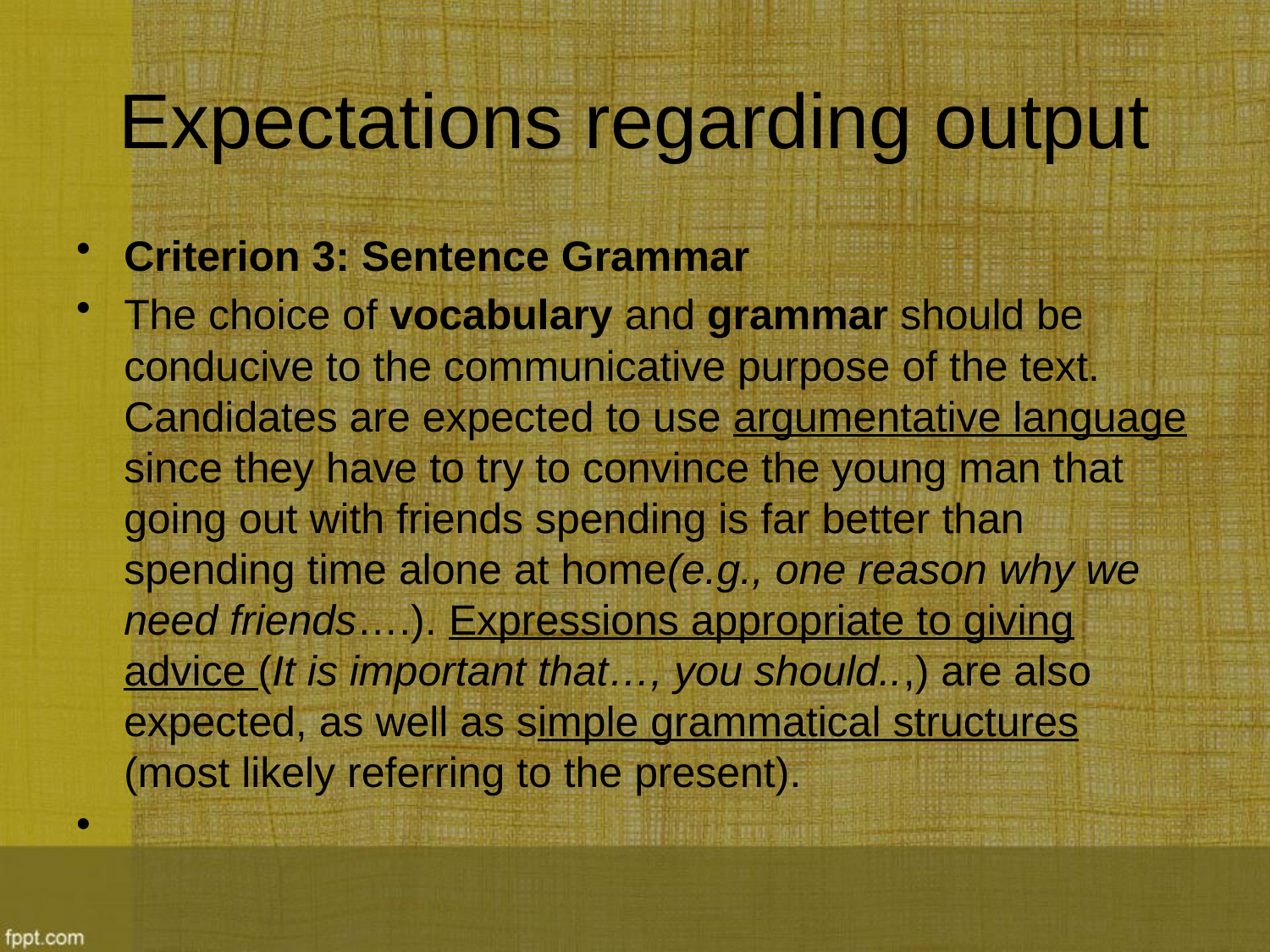

# Expectations regarding output
Criterion 3: Sentence Grammar
The choice of vocabulary and grammar should be conducive to the communicative purpose of the text. Candidates are expected to use argumentative language since they have to try to convince the young man that going out with friends spending is far better than spending time alone at home(e.g., one reason why we need friends….). Expressions appropriate to giving advice (It is important that…, you should..,) are also expected, as well as simple grammatical structures (most likely referring to the present).